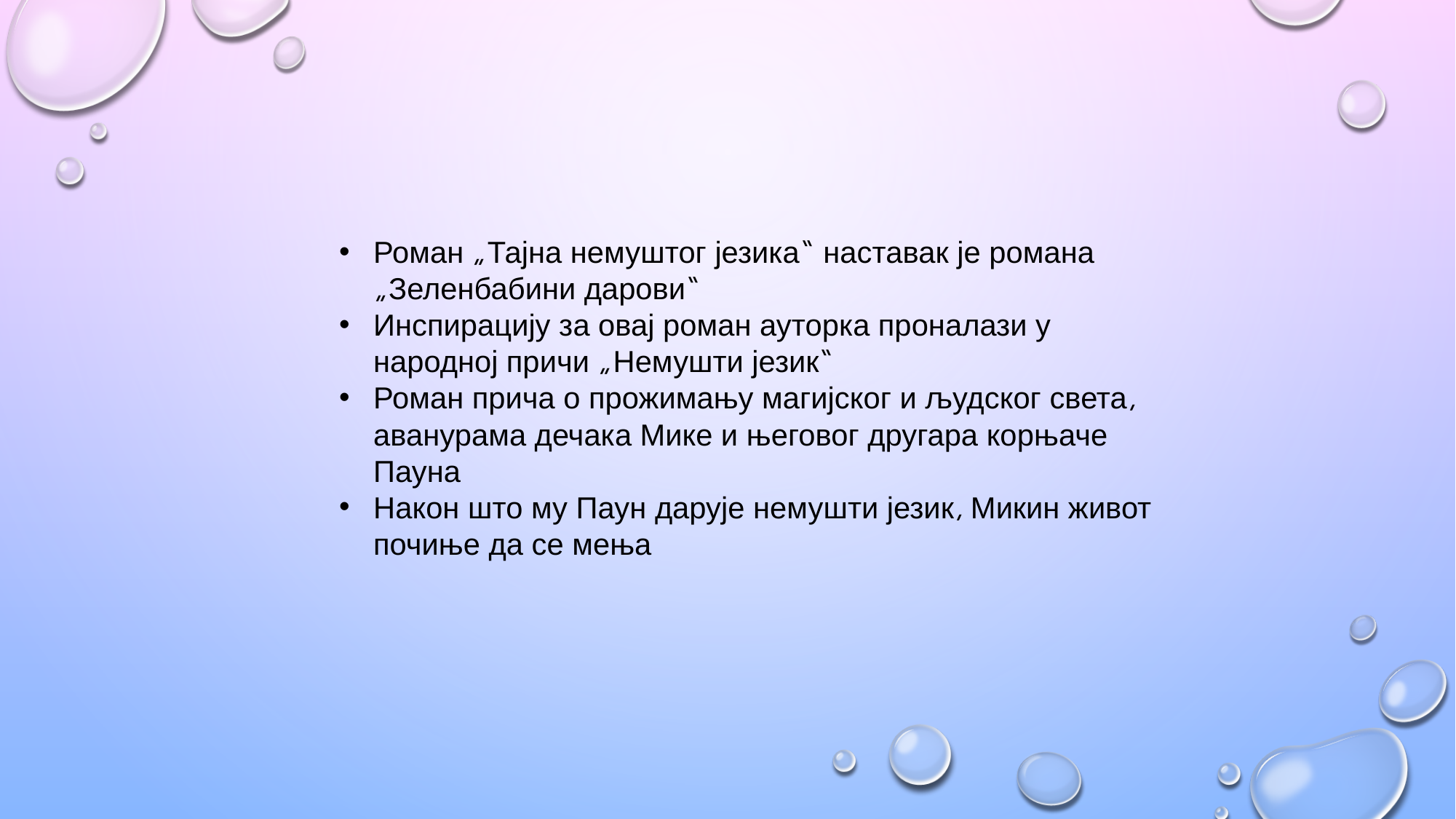

Роман „Тајна немуштог језика“ наставак је романа „Зеленбабини дарови“
Инспирацију за овај роман ауторка проналази у народној причи „Немушти језик“
Роман прича о прожимању магијског и људског света, аванурама дечака Мике и његовог другара корњаче Пауна
Након што му Паун дарује немушти језик, Микин живот почиње да се мења